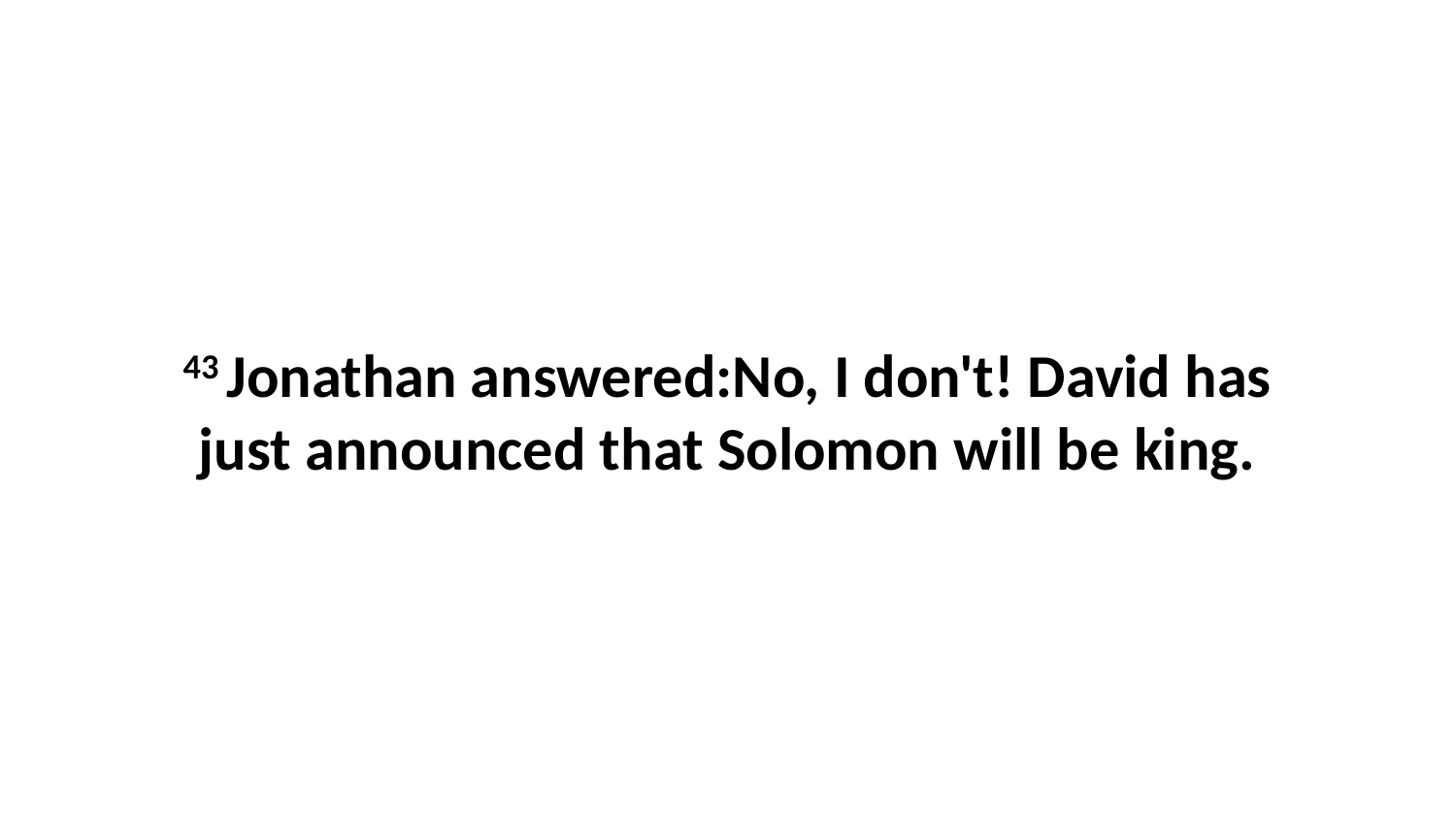

43 Jonathan answered:No, I don't! David has just announced that Solomon will be king.